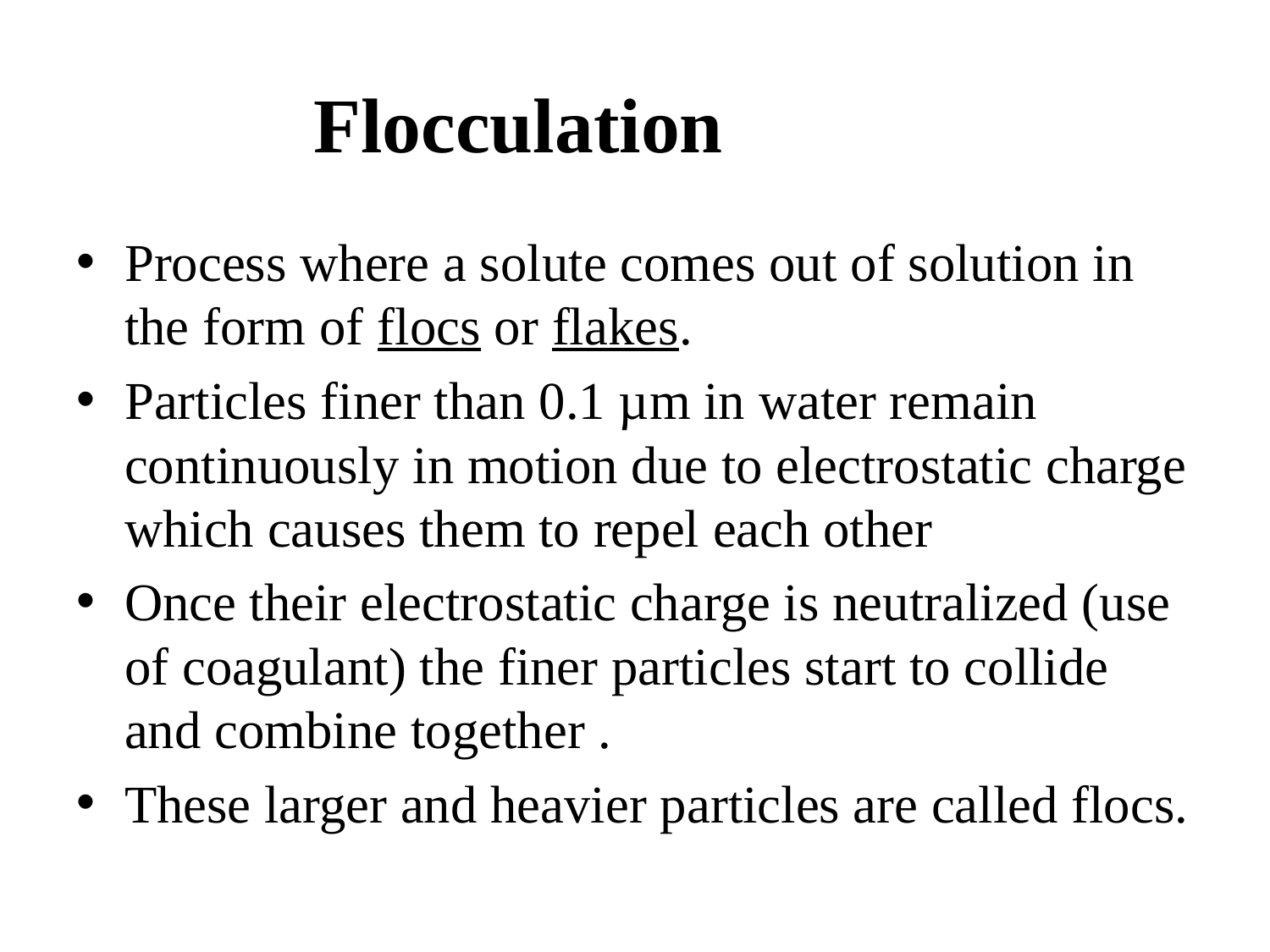

# Flocculation
Process where a solute comes out of solution in the form of flocs or flakes.
Particles finer than 0.1 µm in water remain continuously in motion due to electrostatic charge which causes them to repel each other
Once their electrostatic charge is neutralized (use of coagulant) the finer particles start to collide and combine together .
These larger and heavier particles are called flocs.